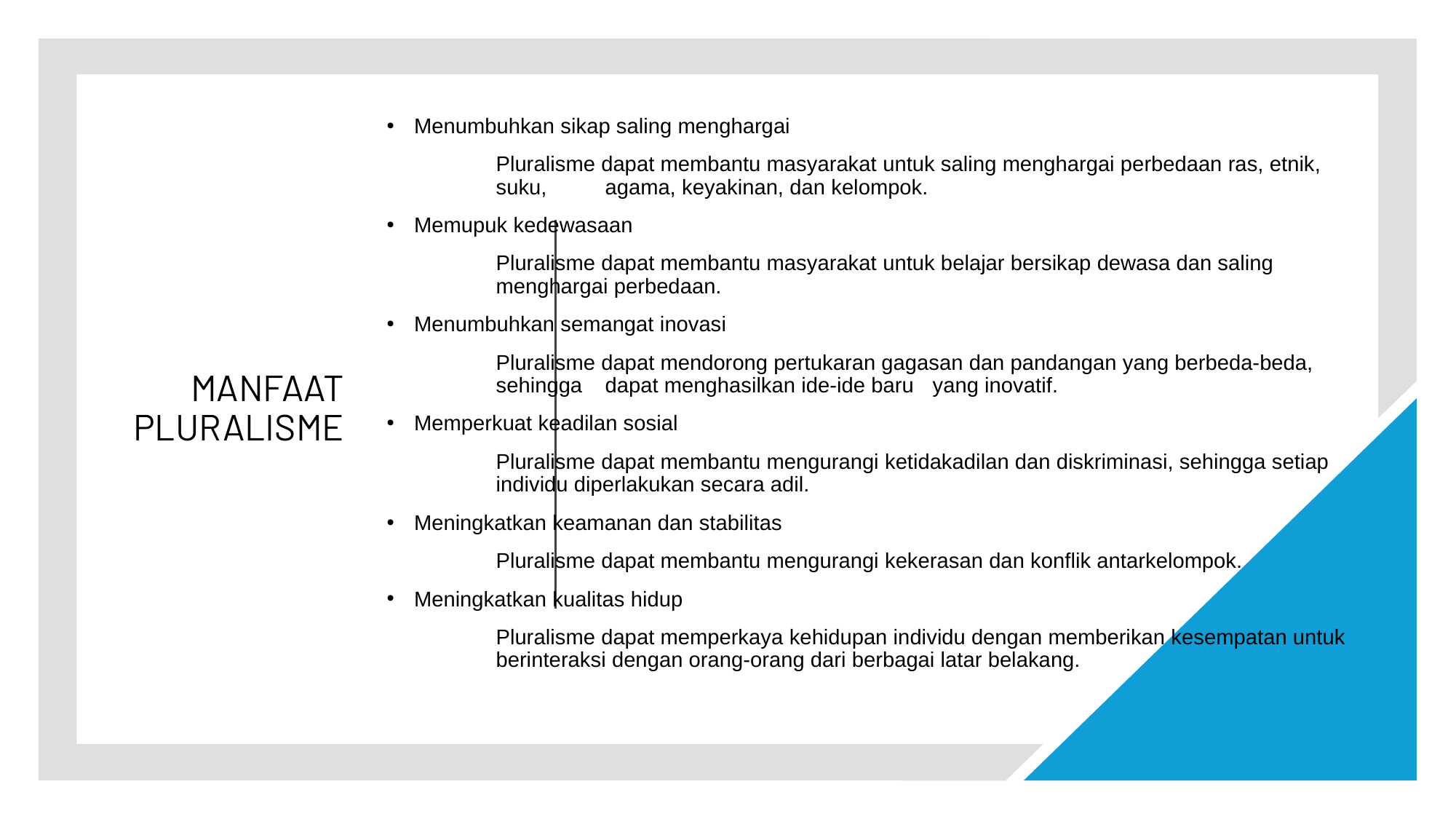

Menumbuhkan sikap saling menghargai
	Pluralisme dapat membantu masyarakat untuk saling menghargai perbedaan ras, etnik, 	suku, 	agama, keyakinan, dan kelompok.
Memupuk kedewasaan
	Pluralisme dapat membantu masyarakat untuk belajar bersikap dewasa dan saling 	menghargai perbedaan.
Menumbuhkan semangat inovasi
	Pluralisme dapat mendorong pertukaran gagasan dan pandangan yang berbeda-beda, 	sehingga 	dapat menghasilkan ide-ide baru 	yang inovatif.
Memperkuat keadilan sosial
	Pluralisme dapat membantu mengurangi ketidakadilan dan diskriminasi, sehingga setiap 	individu diperlakukan secara adil.
Meningkatkan keamanan dan stabilitas
	Pluralisme dapat membantu mengurangi kekerasan dan konflik antarkelompok.
Meningkatkan kualitas hidup
	Pluralisme dapat memperkaya kehidupan individu dengan memberikan kesempatan untuk 	berinteraksi dengan orang-orang dari berbagai latar belakang.

# MANFAAT PLURALISME